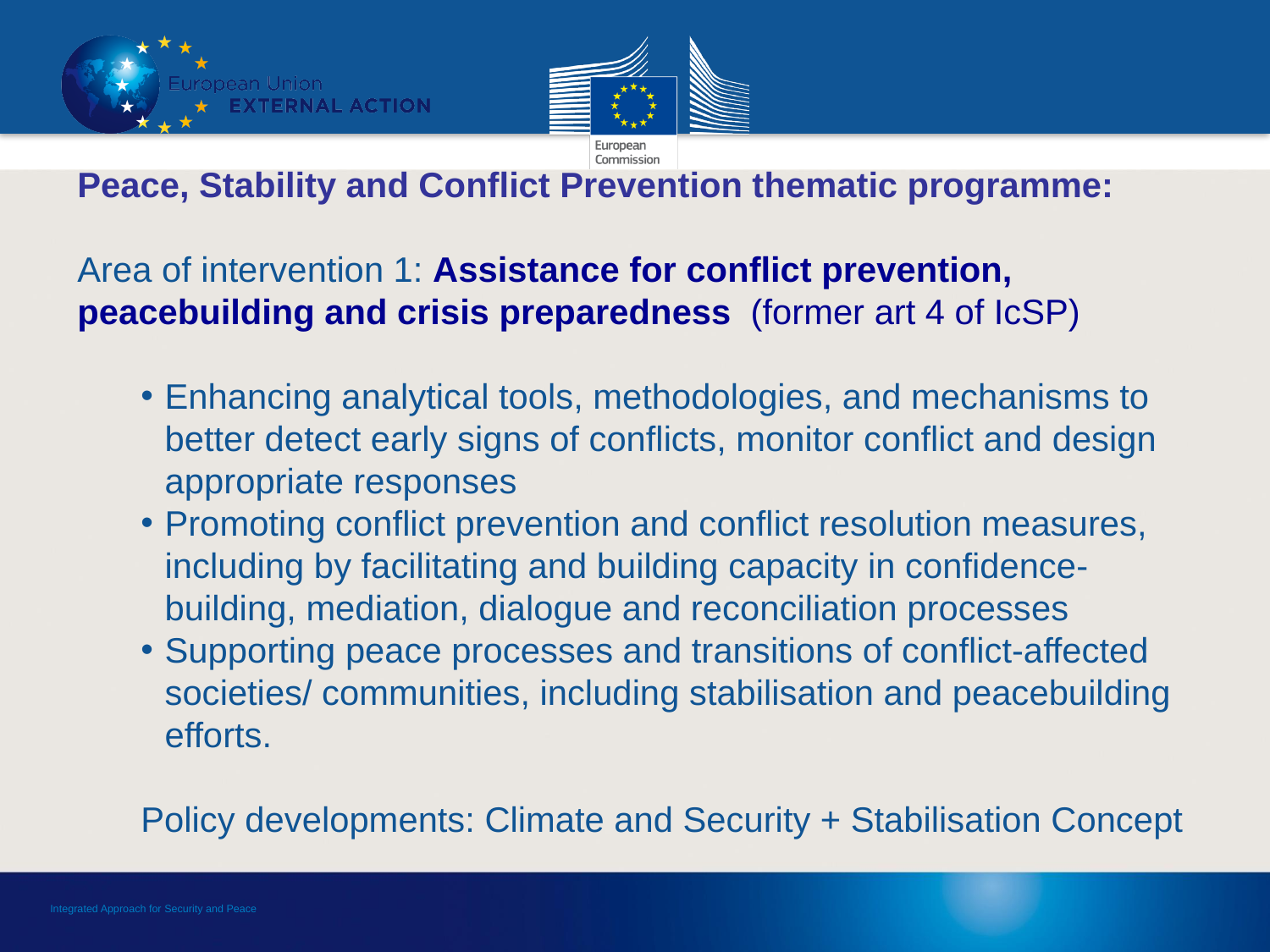

Peace, Stability and Conflict Prevention thematic programme:

Area of intervention 1: Assistance for conflict prevention, peacebuilding and crisis preparedness  (former art 4 of IcSP)

Enhancing analytical tools, methodologies, and mechanisms to better detect early signs of conflicts, monitor conflict and design appropriate responses
Promoting conflict prevention and conflict resolution measures, including by facilitating and building capacity in confidence-building, mediation, dialogue and reconciliation processes
Supporting peace processes and transitions of conflict-affected societies/ communities, including stabilisation and peacebuilding efforts.

Policy developments: Climate and Security + Stabilisation Concept